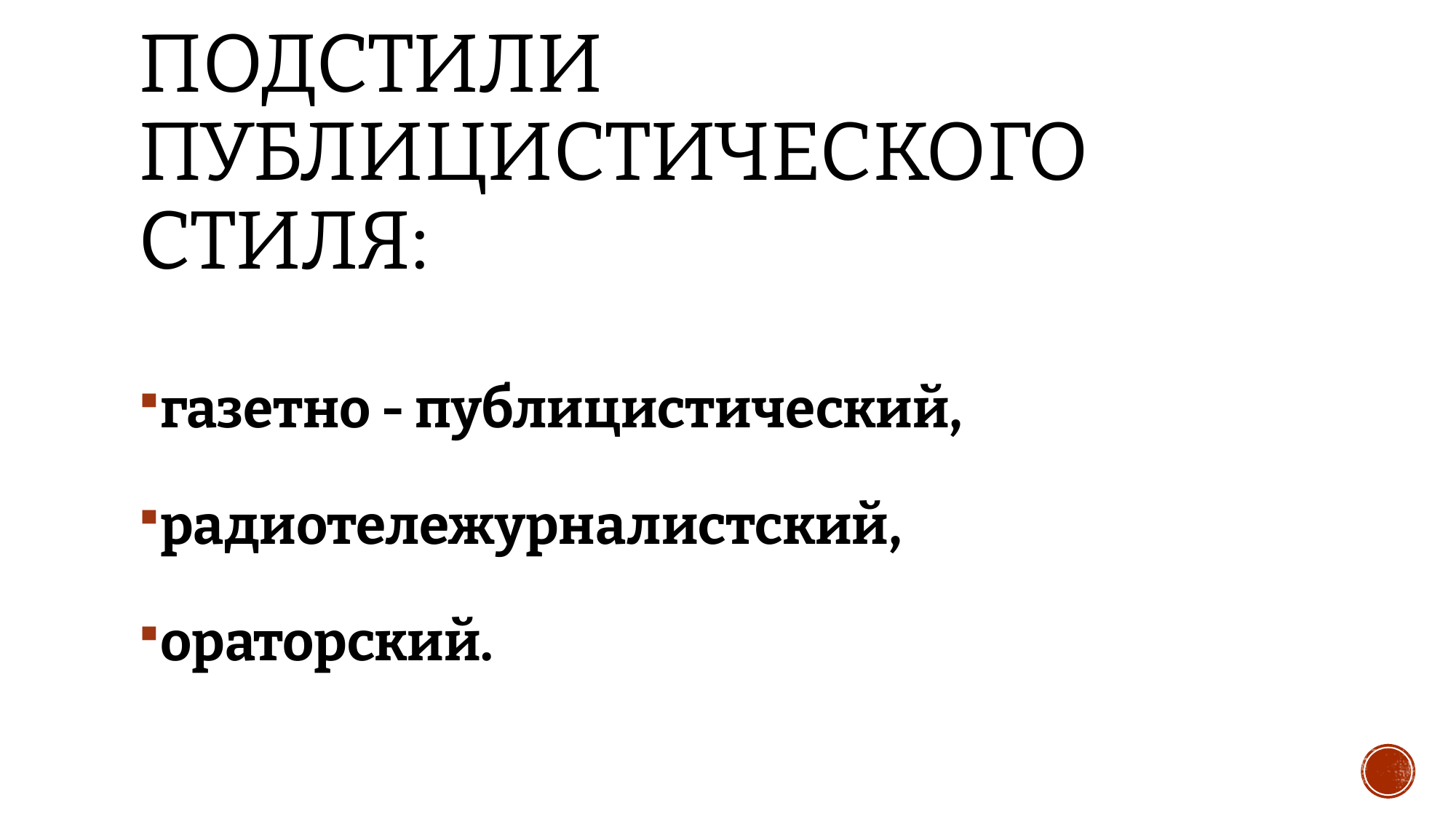

# Подстили публицистического стиля:
газетно - публицистический,
радиотележурналистский,
ораторский.